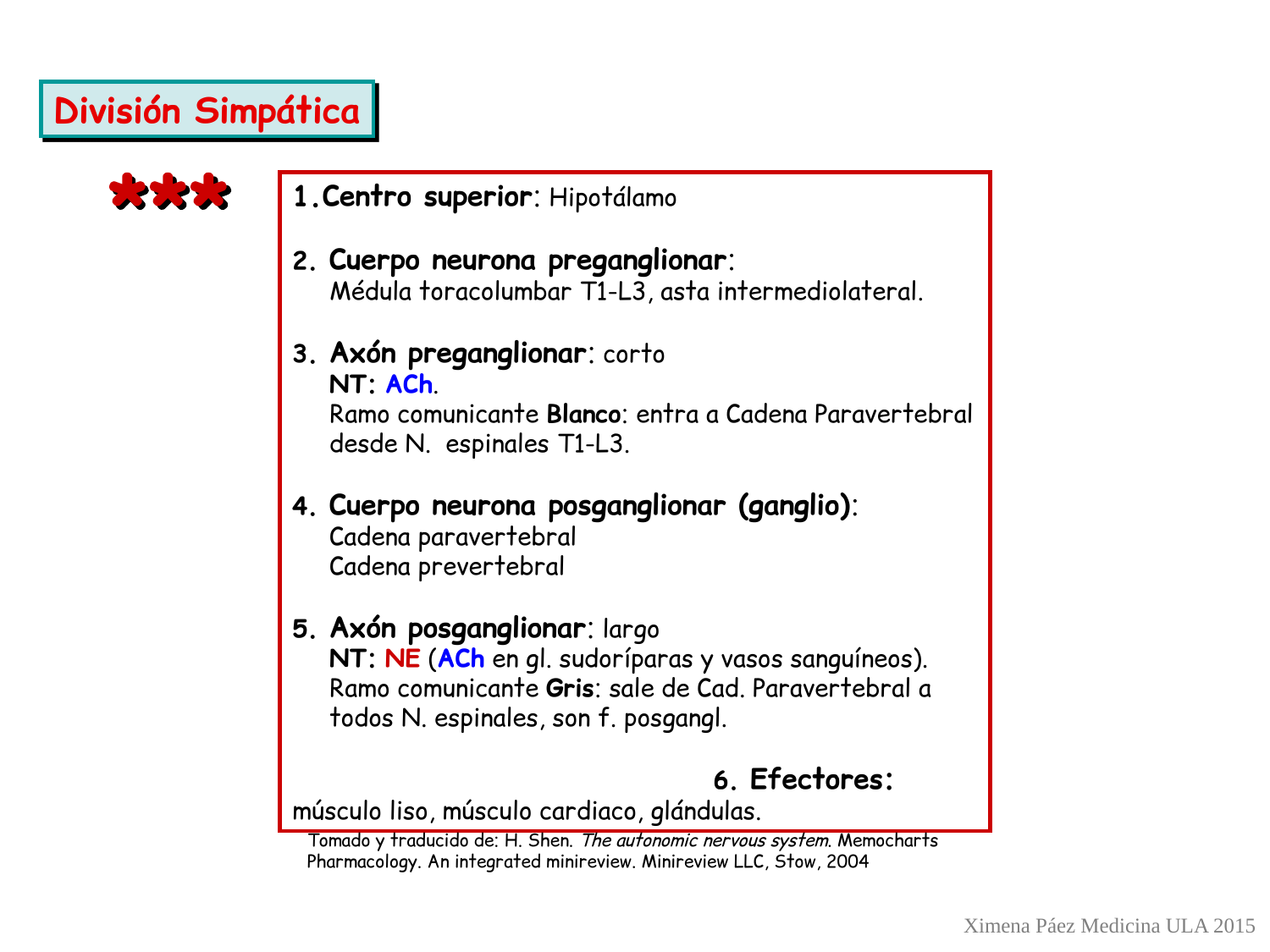

División Simpática
***
Centro superior: Hipotálamo

2. Cuerpo neurona preganglionar:
     Médula toracolumbar T1-L3, asta intermediolateral.

3. Axón preganglionar: corto
     NT: ACh.
     Ramo comunicante Blanco: entra a Cadena Paravertebral
     desde N.  espinales T1-L3.

4. Cuerpo neurona posganglionar (ganglio):
     Cadena paravertebral
     Cadena prevertebral

5. Axón posganglionar: largo
     NT: NE (ACh en gl. sudoríparas y vasos sanguíneos).
     Ramo comunicante Gris: sale de Cad. Paravertebral a
     todos N. espinales, son f. posgangl.
                                                                                                       6. Efectores: músculo liso, músculo cardiaco, glándulas.
Tomado y traducido de: H. Shen. The autonomic nervous system. Memocharts Pharmacology. An integrated minireview. Minireview LLC, Stow, 2004
Ximena Páez Medicina ULA 2015